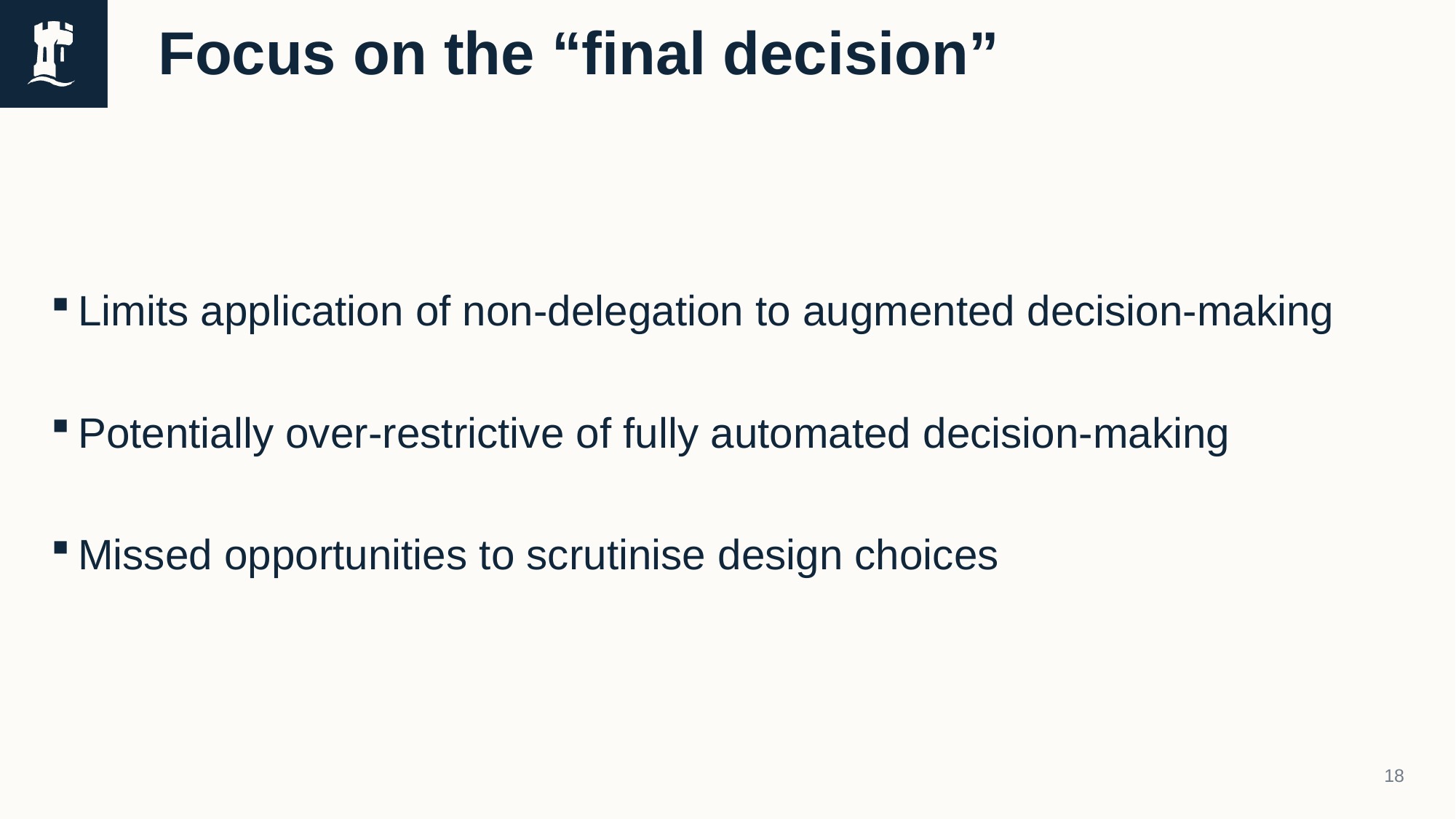

# Focus on the “final decision”

Limits application of non-delegation to augmented decision-making

Potentially over-restrictive of fully automated decision-making

Missed opportunities to scrutinise design choices
18